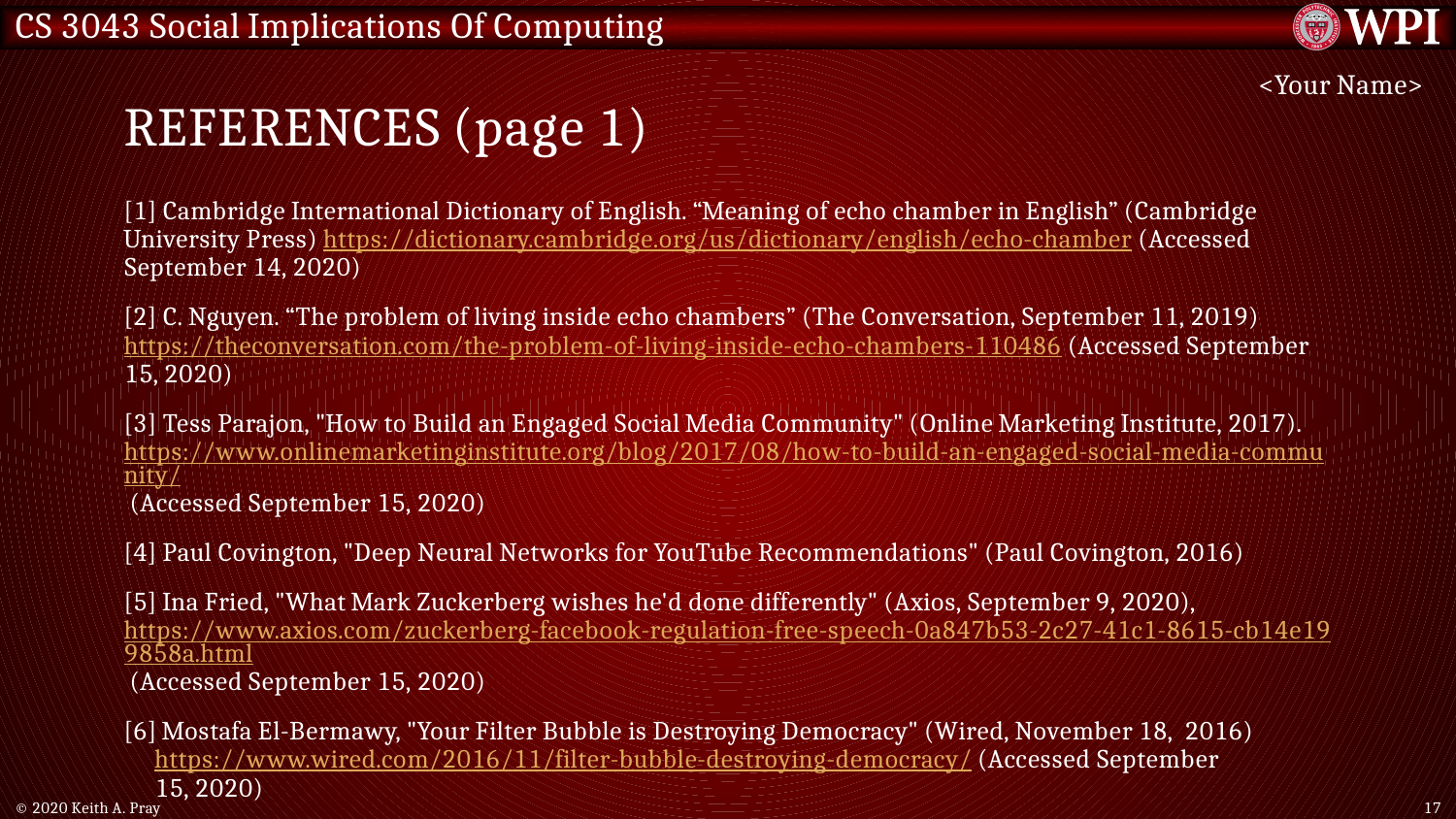

# References (page 1)
<Your Name>
[1] Cambridge International Dictionary of English. “Meaning of echo chamber in English” (Cambridge University Press) https://dictionary.cambridge.org/us/dictionary/english/echo-chamber (Accessed September 14, 2020)
[2] C. Nguyen. “The problem of living inside echo chambers” (The Conversation, September 11, 2019) https://theconversation.com/the-problem-of-living-inside-echo-chambers-110486 (Accessed September 15, 2020)
[3] Tess Parajon, "How to Build an Engaged Social Media Community" (Online Marketing Institute, 2017). https://www.onlinemarketinginstitute.org/blog/2017/08/how-to-build-an-engaged-social-media-community/ (Accessed September 15, 2020)
[4] Paul Covington, "Deep Neural Networks for YouTube Recommendations" (Paul Covington, 2016)
[5] Ina Fried, "What Mark Zuckerberg wishes he'd done differently" (Axios, September 9, 2020), https://www.axios.com/zuckerberg-facebook-regulation-free-speech-0a847b53-2c27-41c1-8615-cb14e199858a.html (Accessed September 15, 2020)
[6] Mostafa El-Bermawy, "Your Filter Bubble is Destroying Democracy" (Wired, November 18,  2016) https://www.wired.com/2016/11/filter-bubble-destroying-democracy/ (Accessed September 15, 2020)

© 2020 Keith A. Pray
17